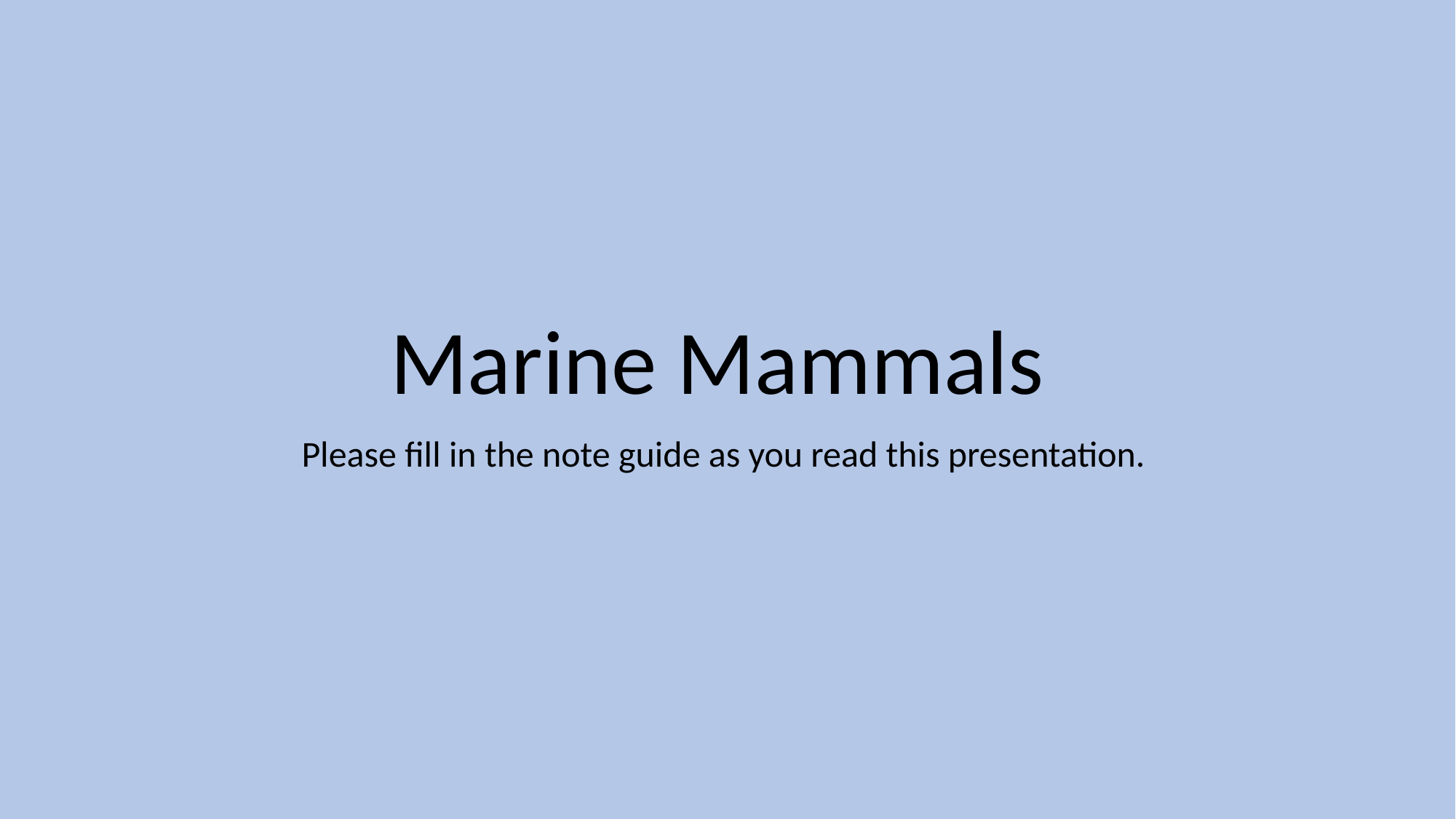

# Marine Mammals
Please fill in the note guide as you read this presentation.